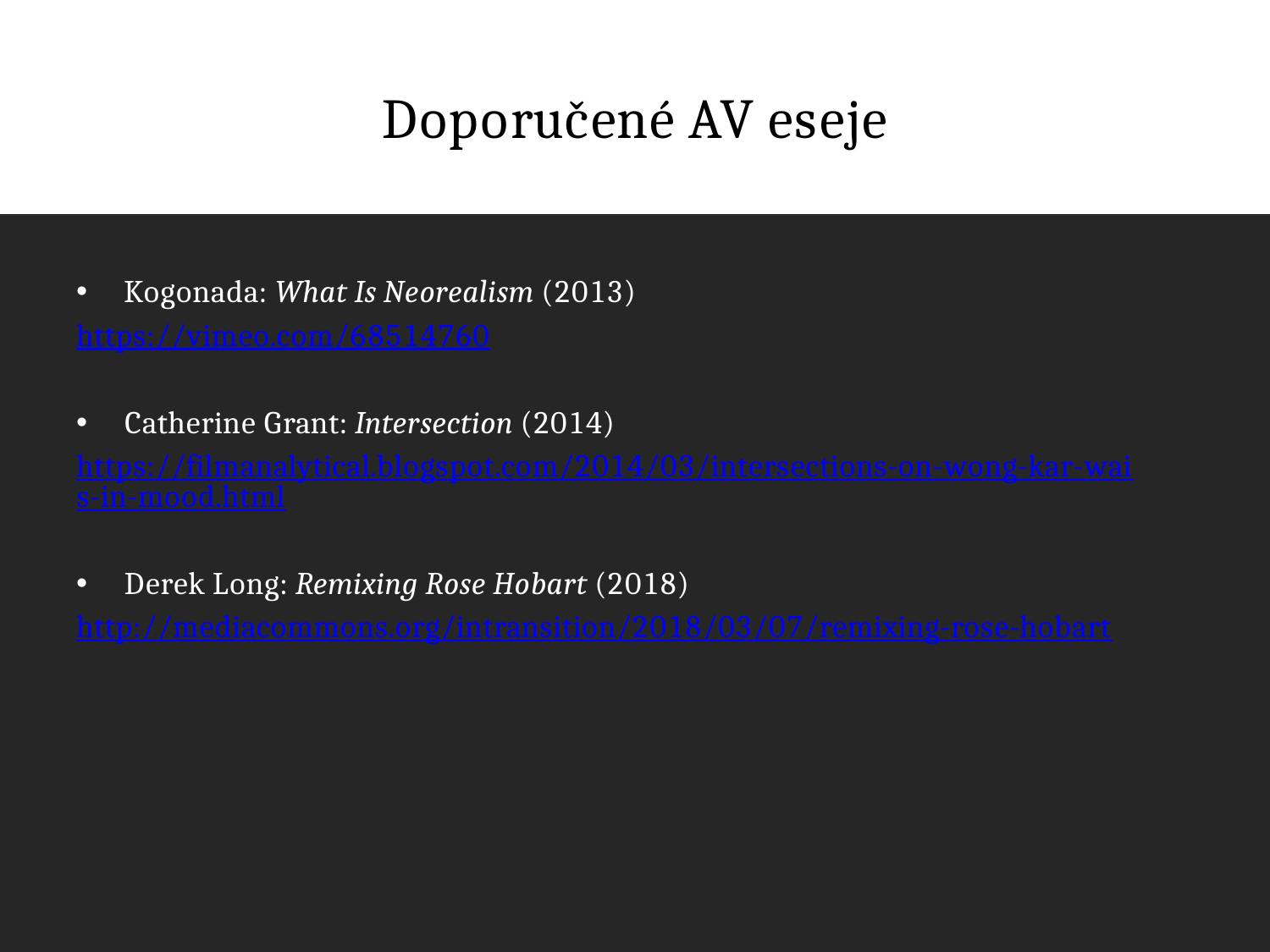

# Doporučené AV eseje

Kogonada: What Is Neorealism (2013)
https://vimeo.com/68514760

Catherine Grant: Intersection (2014)
https://filmanalytical.blogspot.com/2014/03/intersections-on-wong-kar-wais-in-mood.html

Derek Long: Remixing Rose Hobart (2018)
http://mediacommons.org/intransition/2018/03/07/remixing-rose-hobart